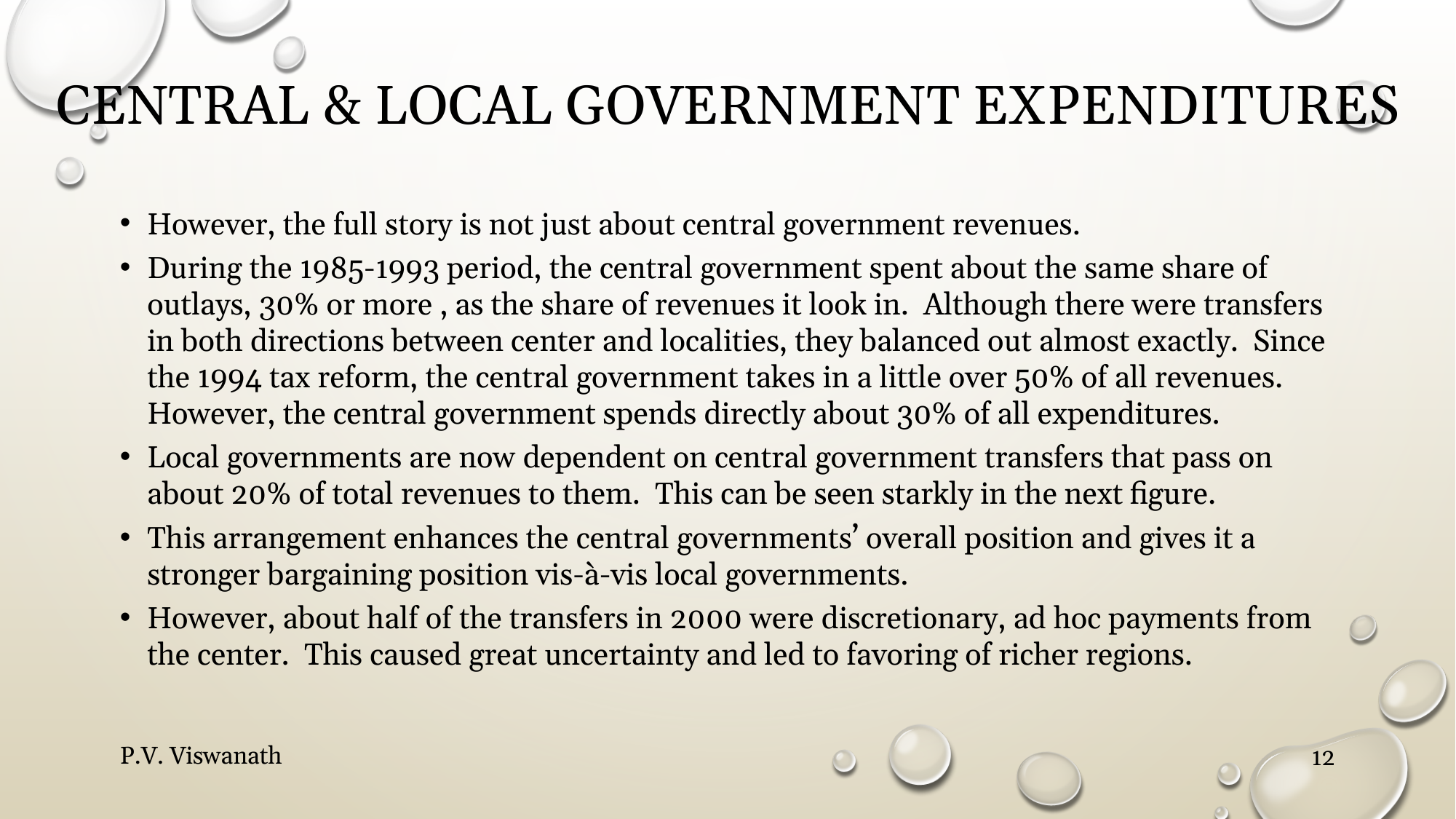

# Central & local government expenditures
However, the full story is not just about central government revenues.
During the 1985-1993 period, the central government spent about the same share of outlays, 30% or more , as the share of revenues it look in.  Although there were transfers in both directions between center and localities, they balanced out almost exactly.  Since the 1994 tax reform, the central government takes in a little over 50% of all revenues.  However, the central government spends directly about 30% of all expenditures.
Local governments are now dependent on central government transfers that pass on about 20% of total revenues to them.  This can be seen starkly in the next figure.
This arrangement enhances the central governments’ overall position and gives it a stronger bargaining position vis-à-vis local governments.
However, about half of the transfers in 2000 were discretionary, ad hoc payments from the center.  This caused great uncertainty and led to favoring of richer regions.
P.V. Viswanath
12